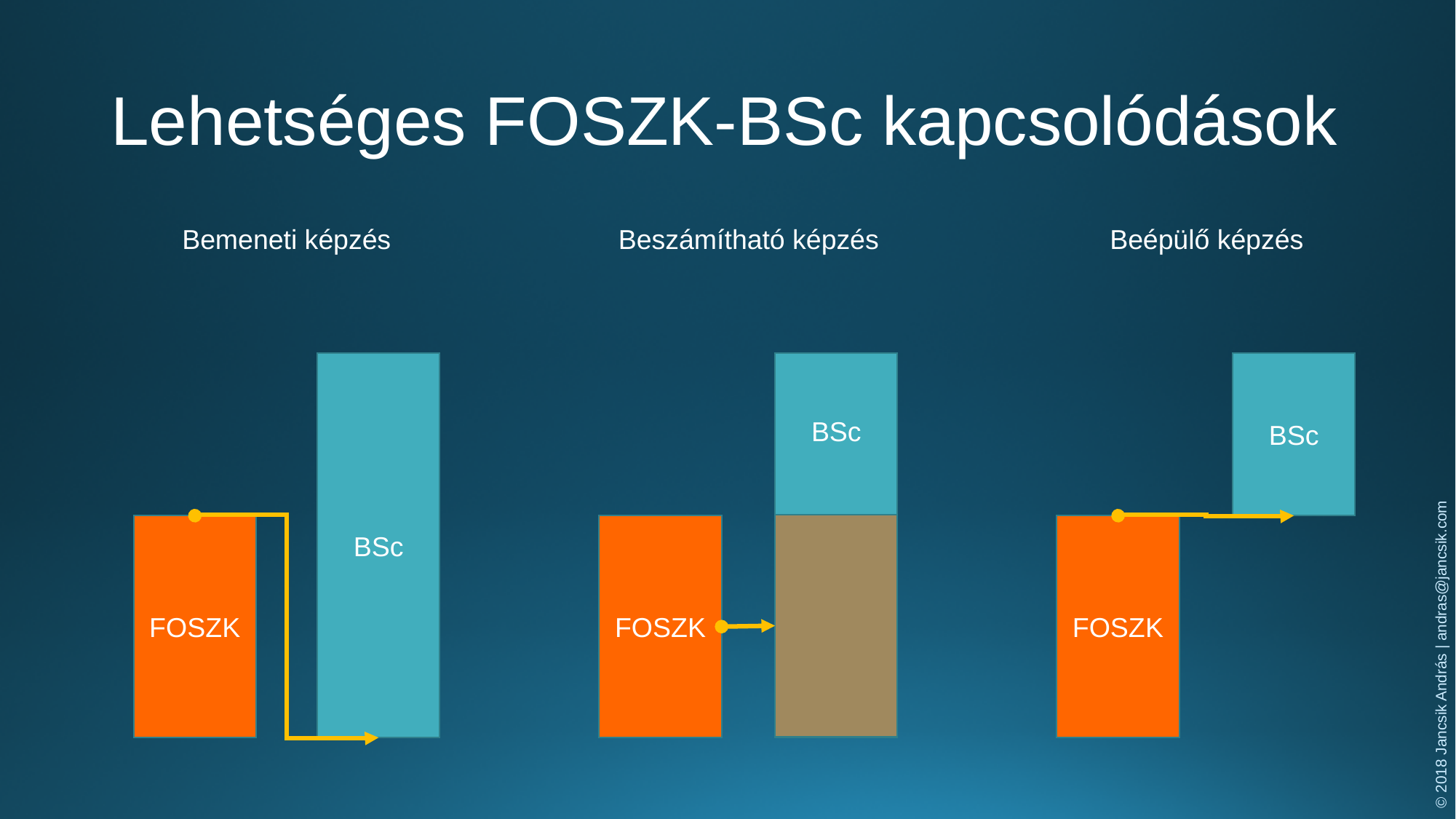

# Lehetséges FOSZK-BSc kapcsolódások
Bemeneti képzés
Beszámítható képzés
Beépülő képzés
BSc

BSc
BSc

FOSZK
FOSZK
FOSZK